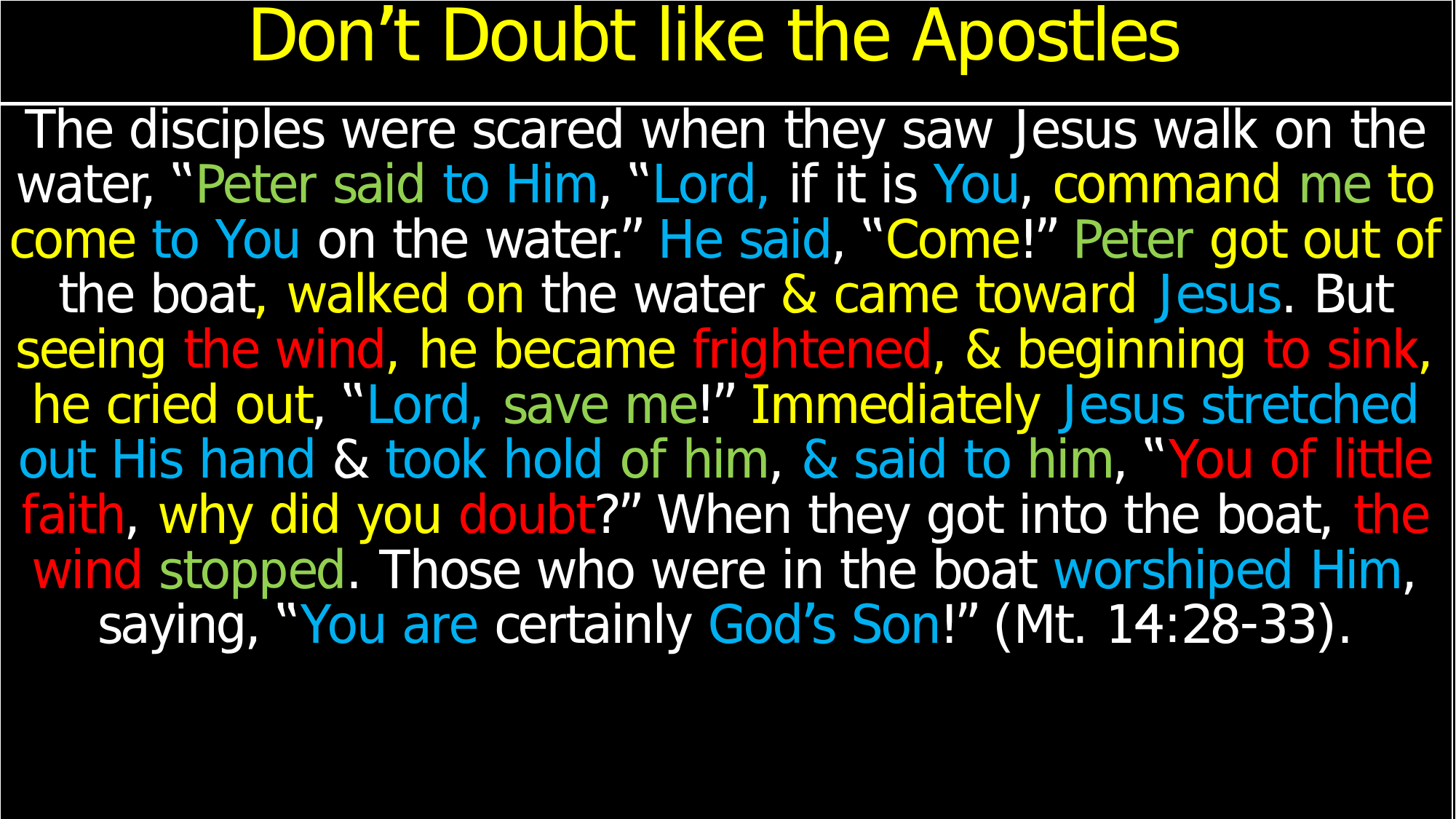

| Don’t Doubt like the Apostles |
| --- |
| The disciples were scared when they saw Jesus walk on the water, “Peter said to Him, “Lord, if it is You, command me to come to You on the water.” He said, “Come!” Peter got out of the boat, walked on the water & came toward Jesus. But seeing the wind, he became frightened, & beginning to sink, he cried out, “Lord, save me!” Immediately Jesus stretched out His hand & took hold of him, & said to him, “You of little faith, why did you doubt?” When they got into the boat, the wind stopped. Those who were in the boat worshiped Him, saying, “You are certainly God’s Son!” (Mt. 14:28-33). |
|  |